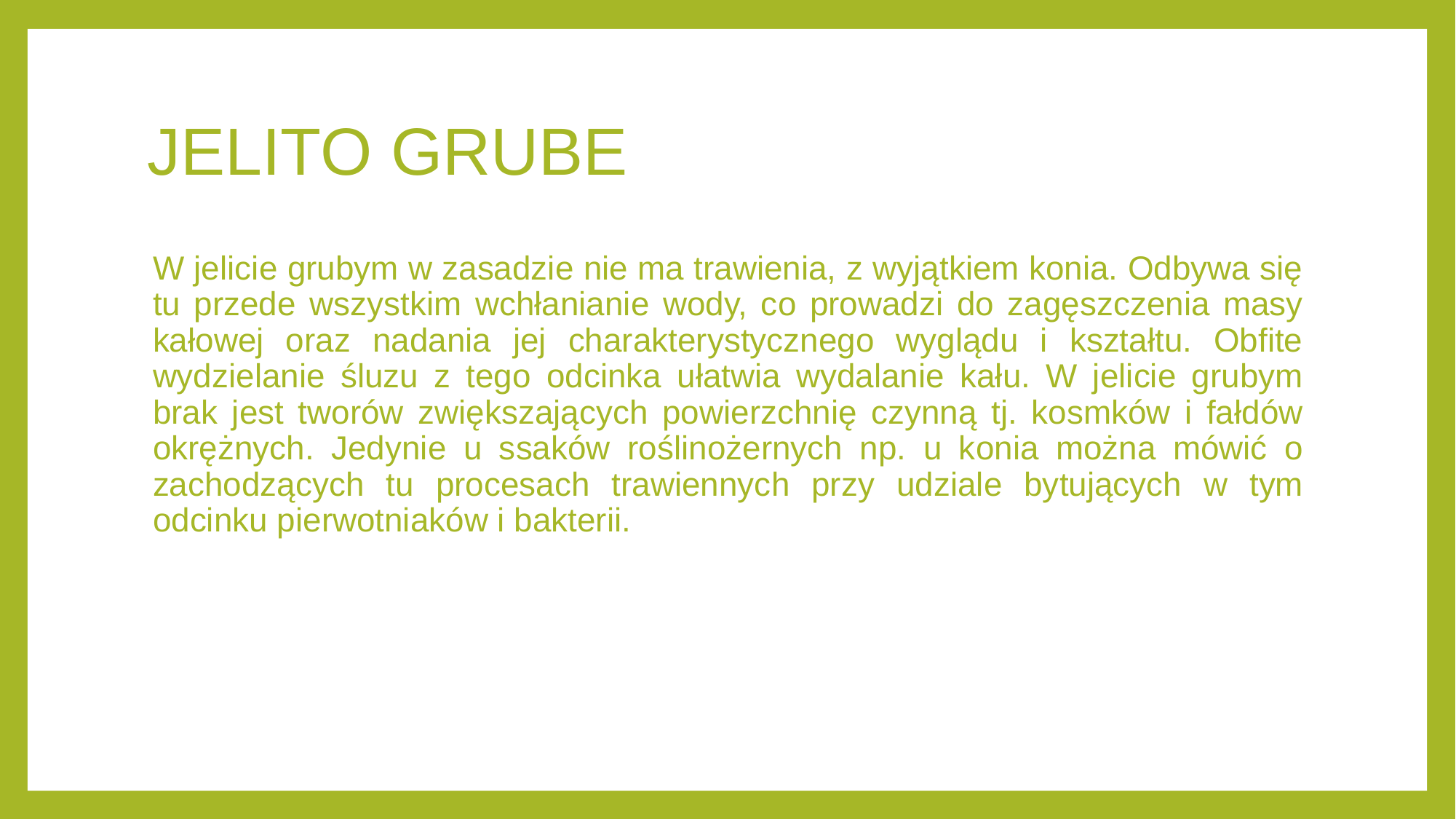

# JELITO GRUBE
W jelicie grubym w zasadzie nie ma trawienia, z wyjątkiem konia. Odbywa się tu przede wszystkim wchłanianie wody, co prowadzi do zagęszczenia masy kałowej oraz nadania jej charakterystycznego wyglądu i kształtu. Obfite wydzielanie śluzu z tego odcinka ułatwia wydalanie kału. W jelicie grubym brak jest tworów zwiększających powierzchnię czynną tj. kosmków i fałdów okrężnych. Jedynie u ssaków roślinożernych np. u konia można mówić o zachodzących tu procesach trawiennych przy udziale bytujących w tym odcinku pierwotniaków i bakterii.